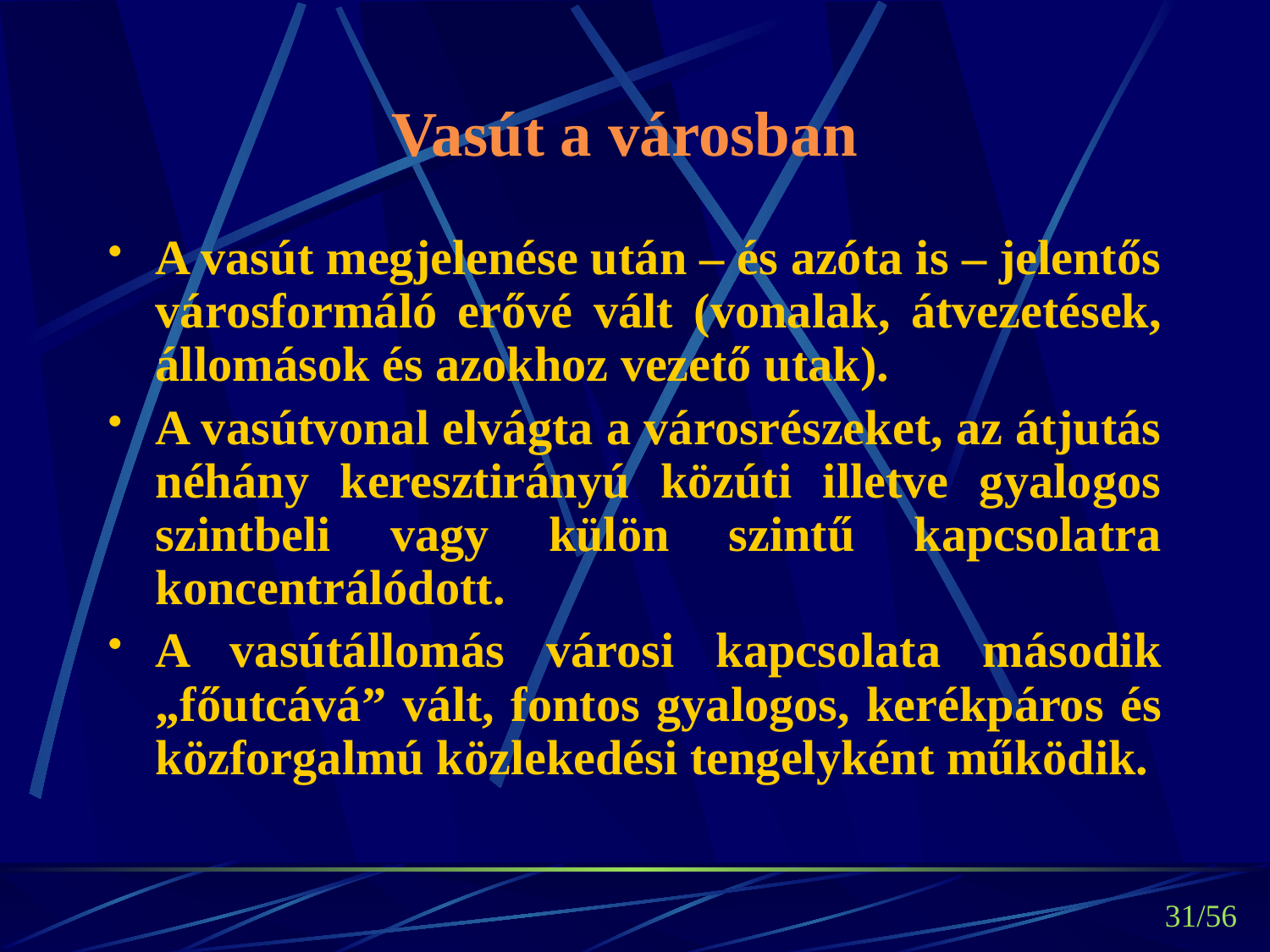

# Vasút a városban
A vasút megjelenése után – és azóta is – jelentős városformáló erővé vált (vonalak, átvezetések, állomások és azokhoz vezető utak).
A vasútvonal elvágta a városrészeket, az átjutás néhány keresztirányú közúti illetve gyalogos szintbeli vagy külön szintű kapcsolatra koncentrálódott.
A vasútállomás városi kapcsolata második „főutcává” vált, fontos gyalogos, kerékpáros és közforgalmú közlekedési tengelyként működik.

31/56